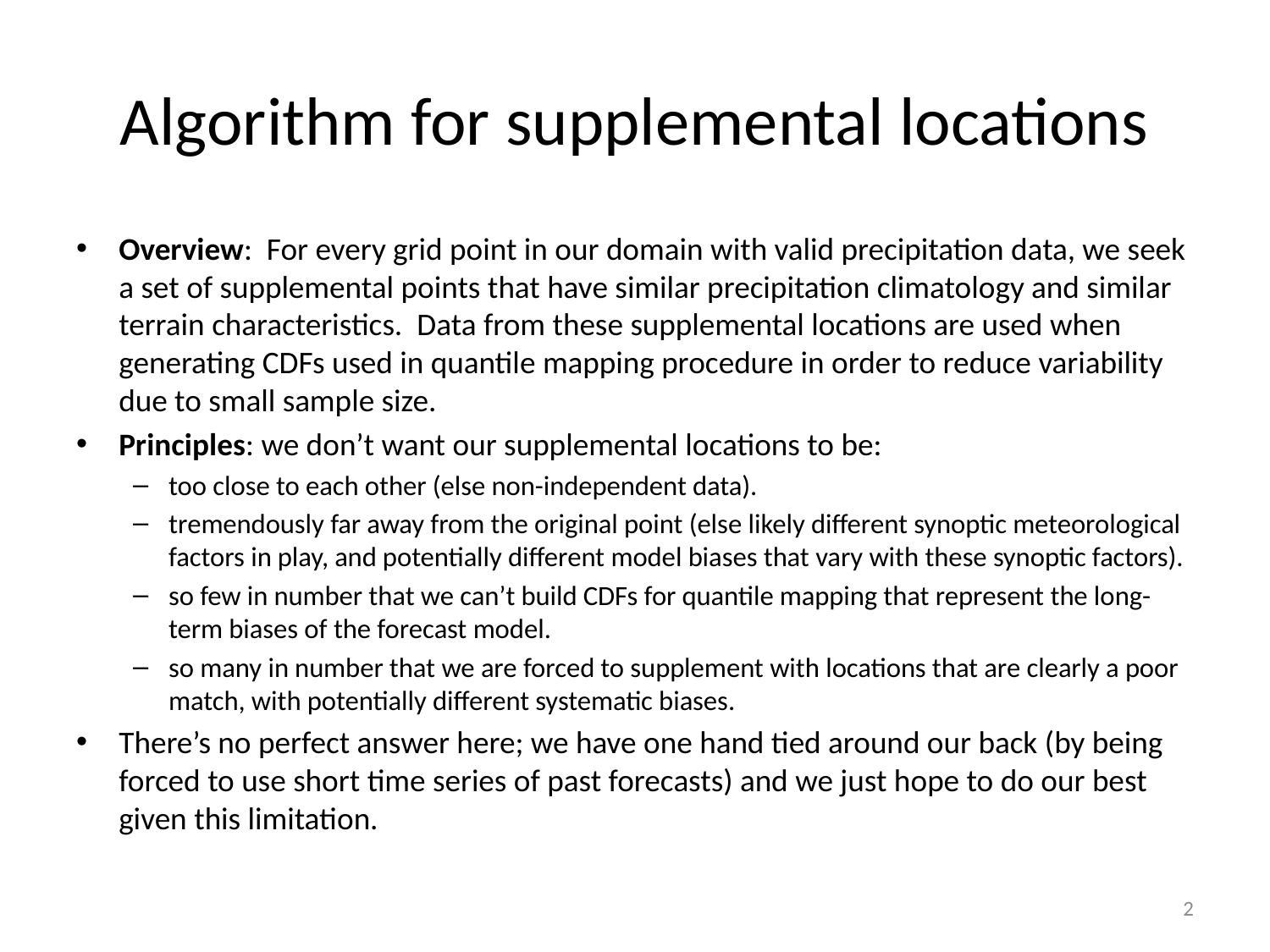

# Algorithm for supplemental locations
Overview:  For every grid point in our domain with valid precipitation data, we seek a set of supplemental points that have similar precipitation climatology and similar terrain characteristics.  Data from these supplemental locations are used when generating CDFs used in quantile mapping procedure in order to reduce variability due to small sample size.
Principles: we don’t want our supplemental locations to be:
too close to each other (else non-independent data).
tremendously far away from the original point (else likely different synoptic meteorological factors in play, and potentially different model biases that vary with these synoptic factors).
so few in number that we can’t build CDFs for quantile mapping that represent the long-term biases of the forecast model.
so many in number that we are forced to supplement with locations that are clearly a poor match, with potentially different systematic biases.
There’s no perfect answer here; we have one hand tied around our back (by being forced to use short time series of past forecasts) and we just hope to do our best given this limitation.
2